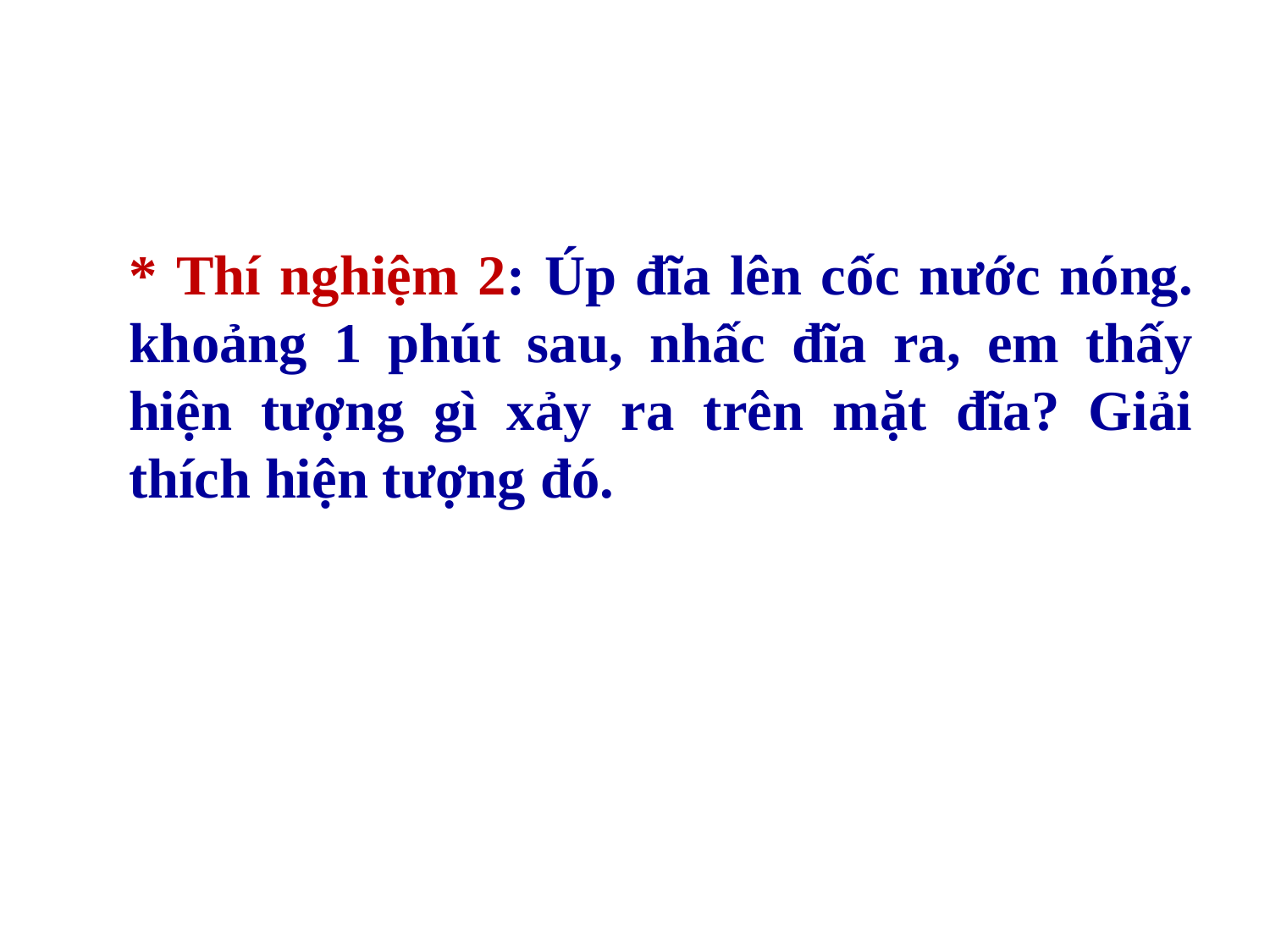

* Thí nghiệm 2: Úp đĩa lên cốc nước nóng. khoảng 1 phút sau, nhấc đĩa ra, em thấy hiện tượng gì xảy ra trên mặt đĩa? Giải thích hiện tượng đó.